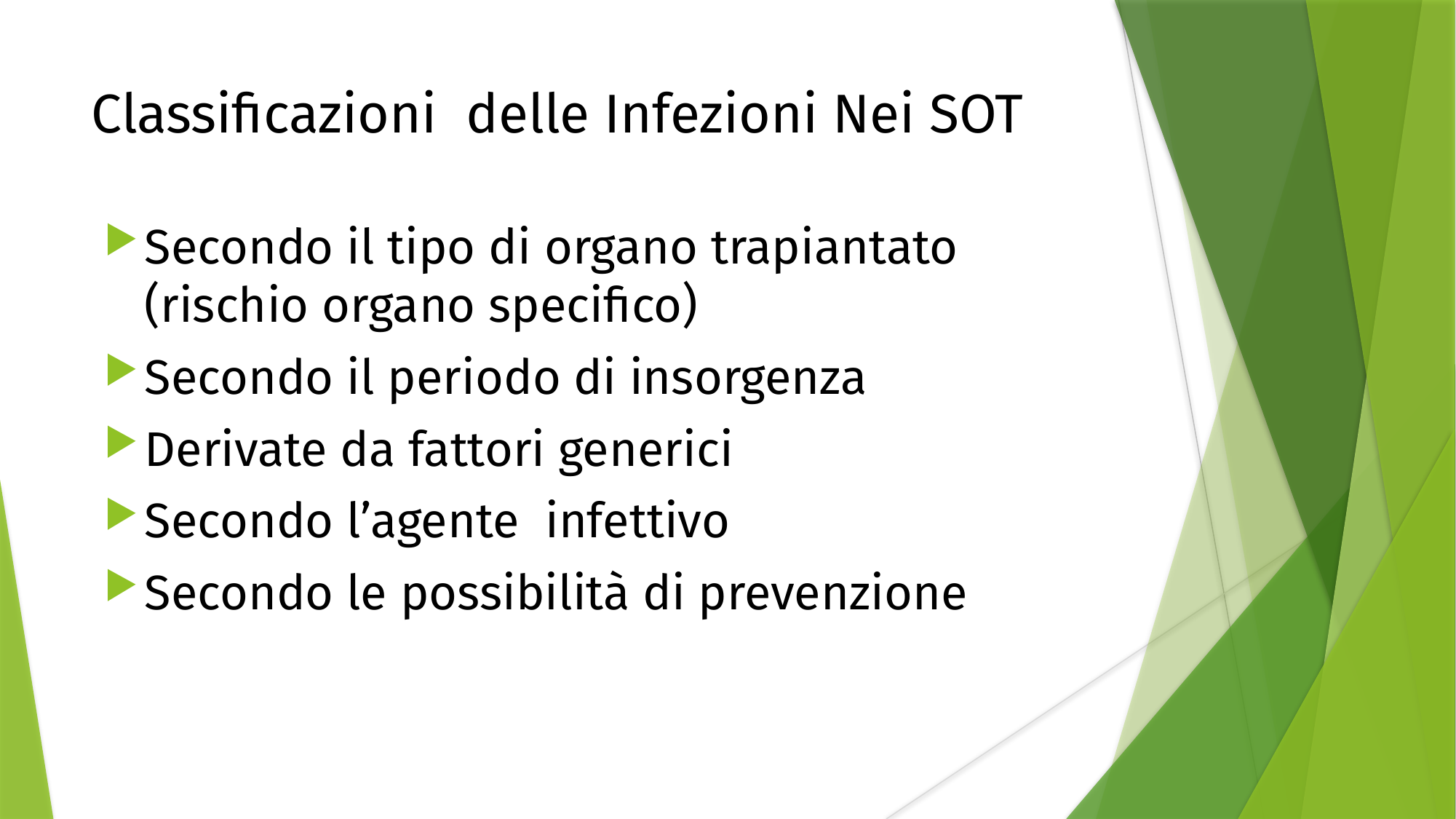

# Classificazioni  delle Infezioni Nei SOT
Secondo il tipo di organo trapiantato (rischio organo specifico)
Secondo il periodo di insorgenza
Derivate da fattori generici
Secondo l’agente  infettivo
Secondo le possibilità di prevenzione